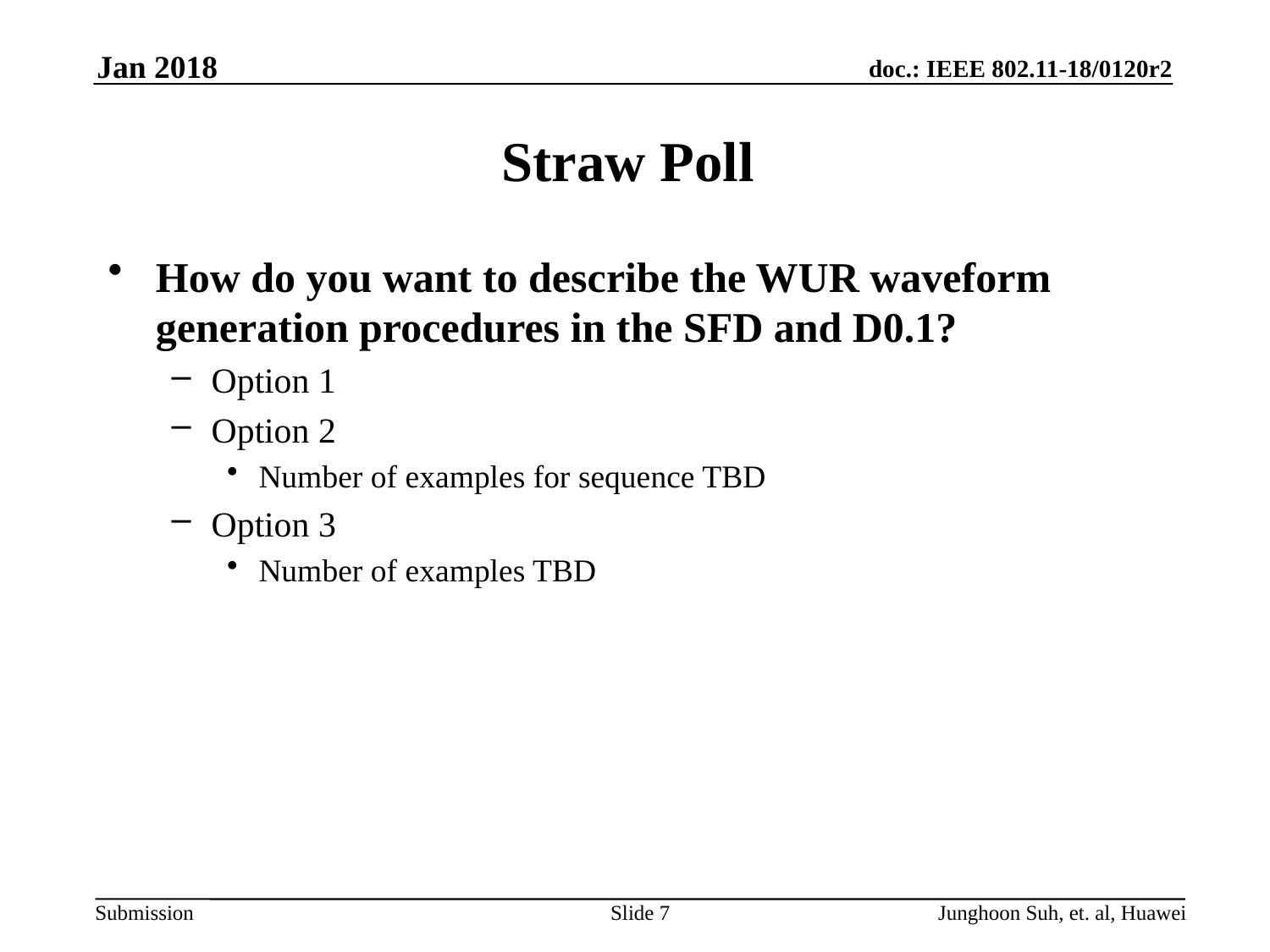

Jan 2018
# Straw Poll
How do you want to describe the WUR waveform generation procedures in the SFD and D0.1?
Option 1
Option 2
Number of examples for sequence TBD
Option 3
Number of examples TBD

Slide 7
Junghoon Suh, et. al, Huawei